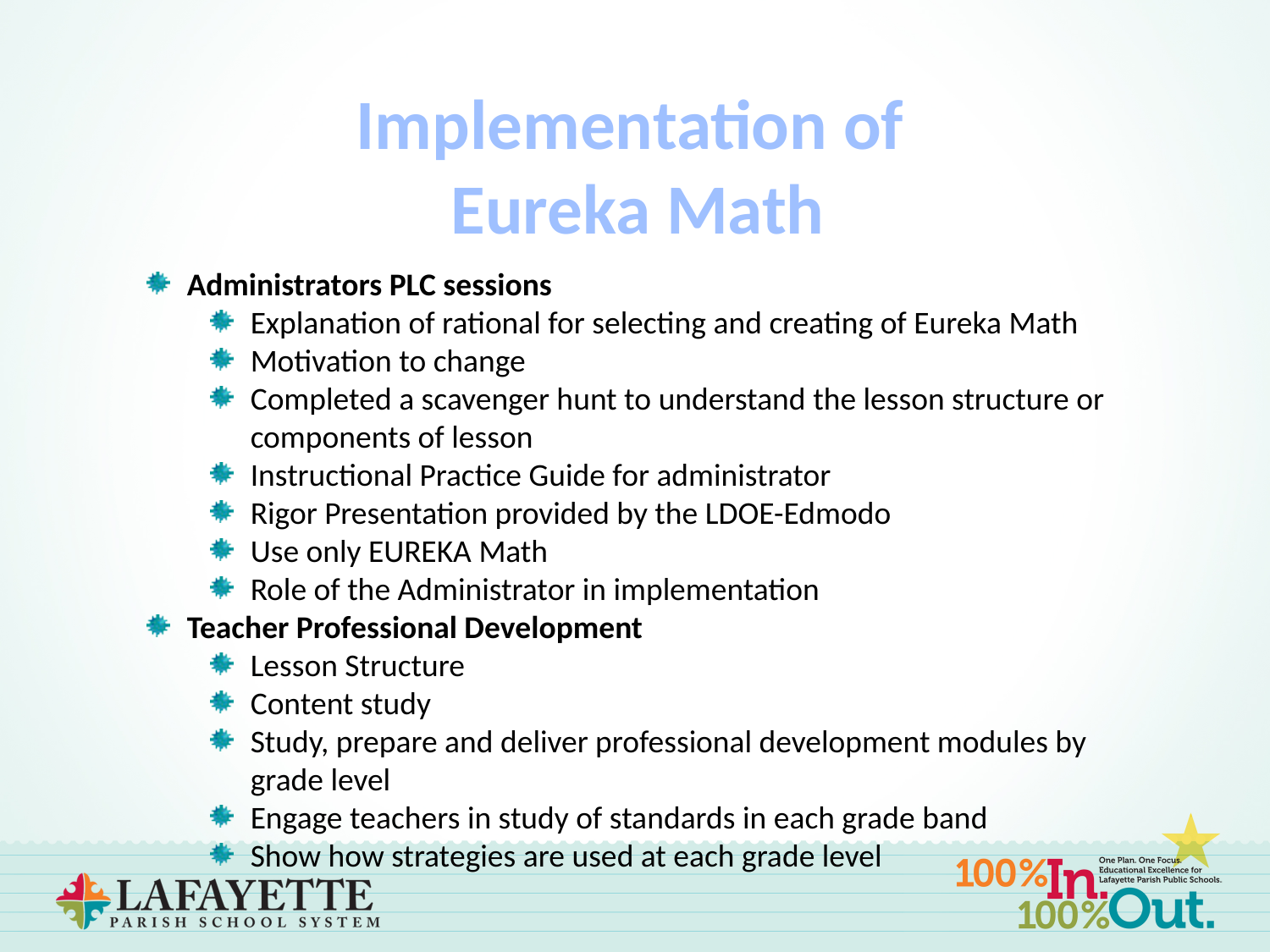

Implementation of
 Eureka Math
Administrators PLC sessions
Explanation of rational for selecting and creating of Eureka Math
Motivation to change
Completed a scavenger hunt to understand the lesson structure or components of lesson
Instructional Practice Guide for administrator
Rigor Presentation provided by the LDOE-Edmodo
Use only EUREKA Math
Role of the Administrator in implementation
Teacher Professional Development
Lesson Structure
Content study
Study, prepare and deliver professional development modules by grade level
Engage teachers in study of standards in each grade band
Show how strategies are used at each grade level